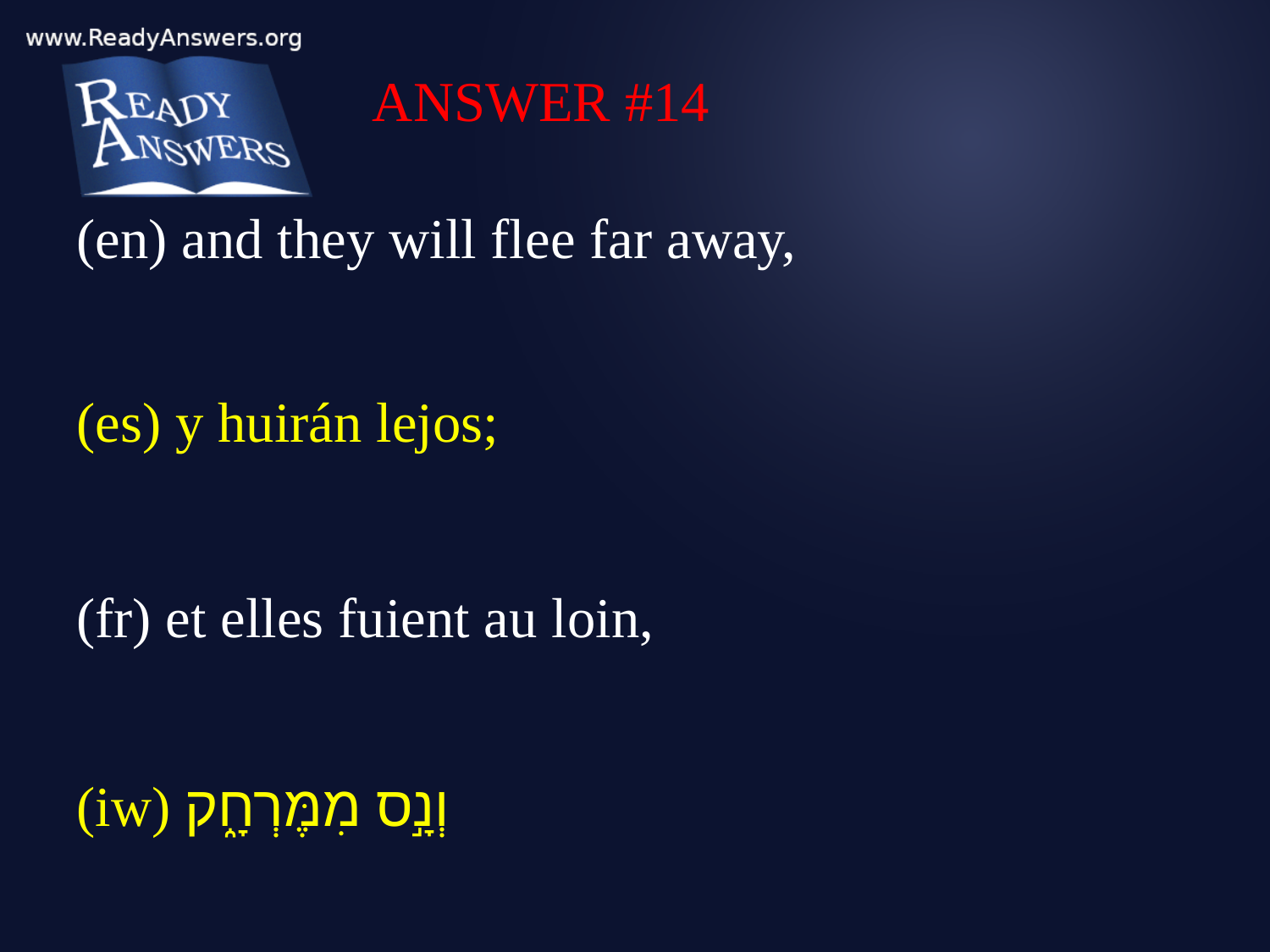

ANSWER #14
(en) and they will flee far away,
(es) y huirán lejos;
(fr) et elles fuient au loin,
(iw) וְנָ֣ס מִמֶּרְחָ֑ק